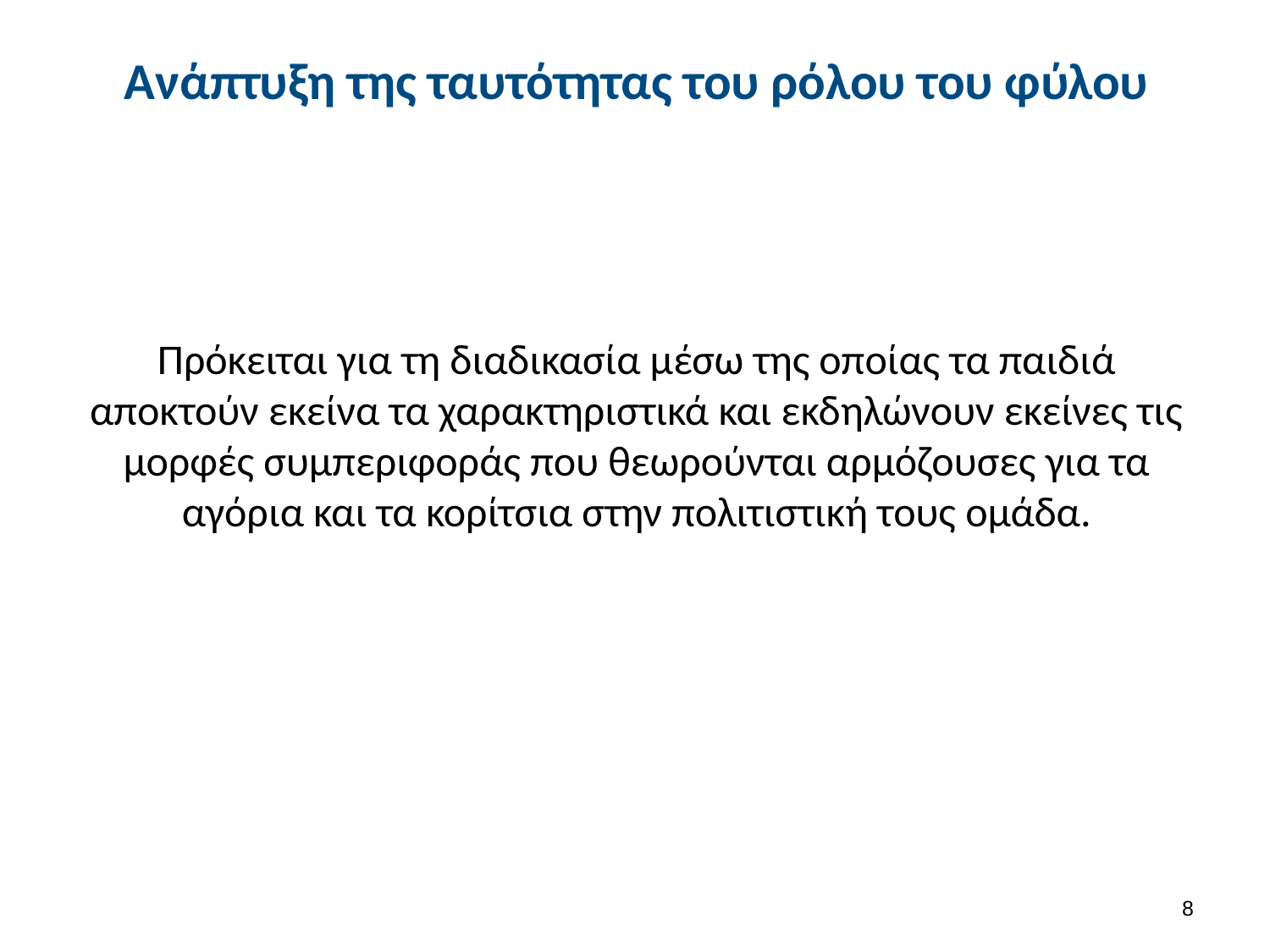

# Ανάπτυξη της ταυτότητας του ρόλου του φύλου
Πρόκειται για τη διαδικασία μέσω της οποίας τα παιδιά αποκτούν εκείνα τα χαρακτηριστικά και εκδηλώνουν εκείνες τις μορφές συμπεριφοράς που θεωρούνται αρμόζουσες για τα αγόρια και τα κορίτσια στην πολιτιστική τους ομάδα.

8